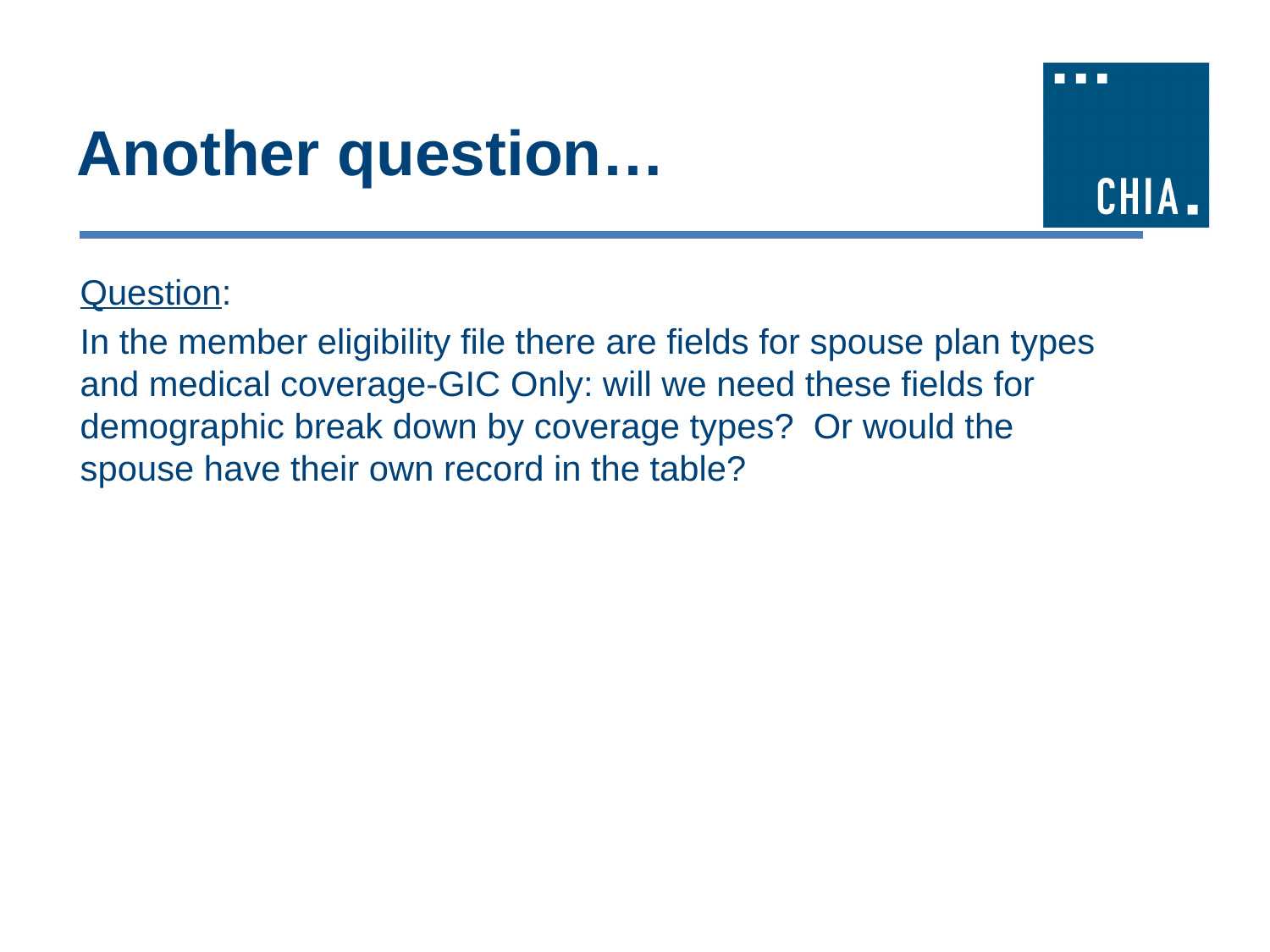

# Another question…
Question:
In the member eligibility file there are fields for spouse plan types and medical coverage-GIC Only: will we need these fields for demographic break down by coverage types?  Or would the spouse have their own record in the table?